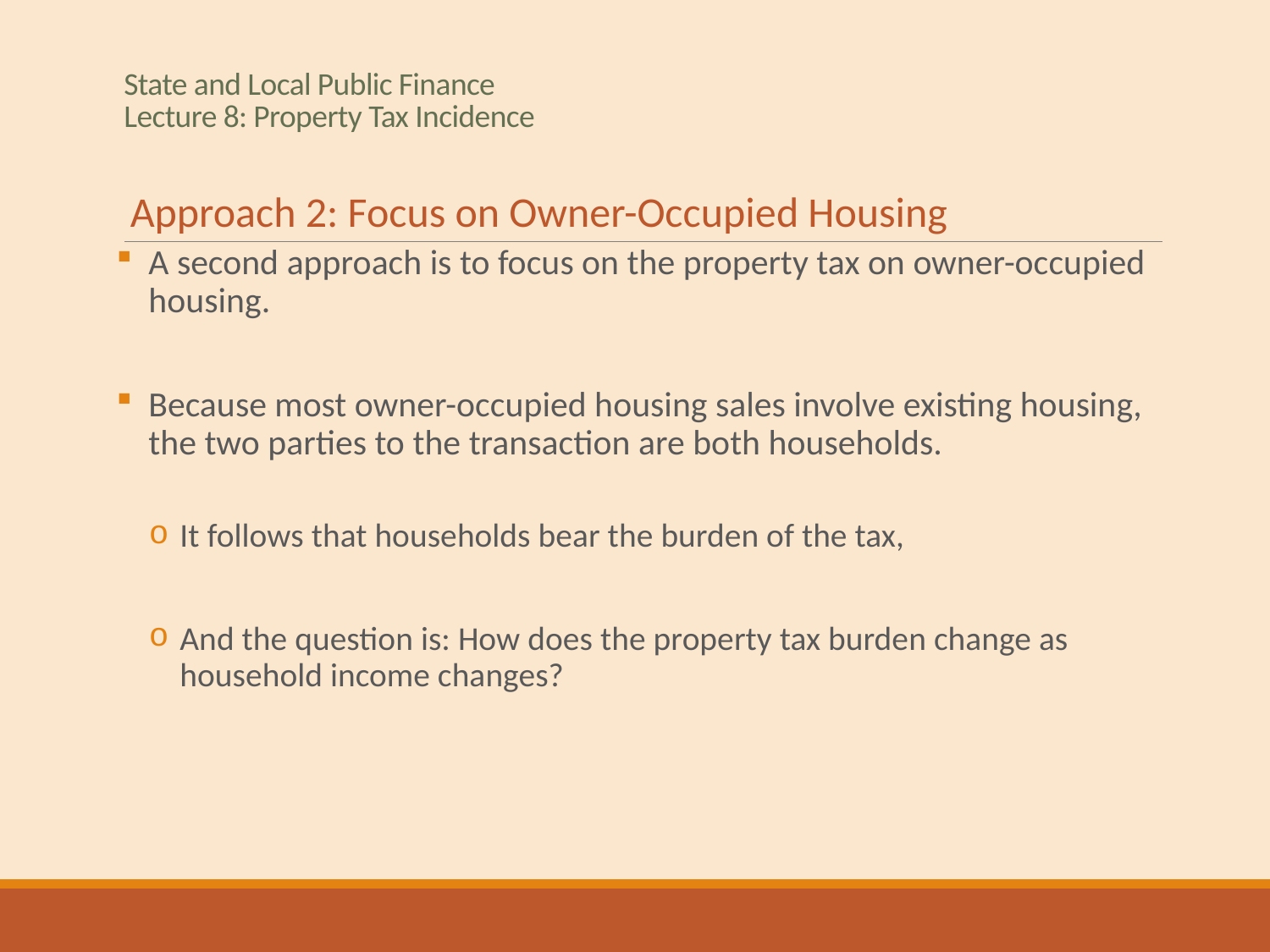

# State and Local Public Finance Lecture 8: Property Tax Incidence
Approach 2: Focus on Owner-Occupied Housing
A second approach is to focus on the property tax on owner-occupied housing.

Because most owner-occupied housing sales involve existing housing, the two parties to the transaction are both households.

It follows that households bear the burden of the tax,

And the question is: How does the property tax burden change as household income changes?